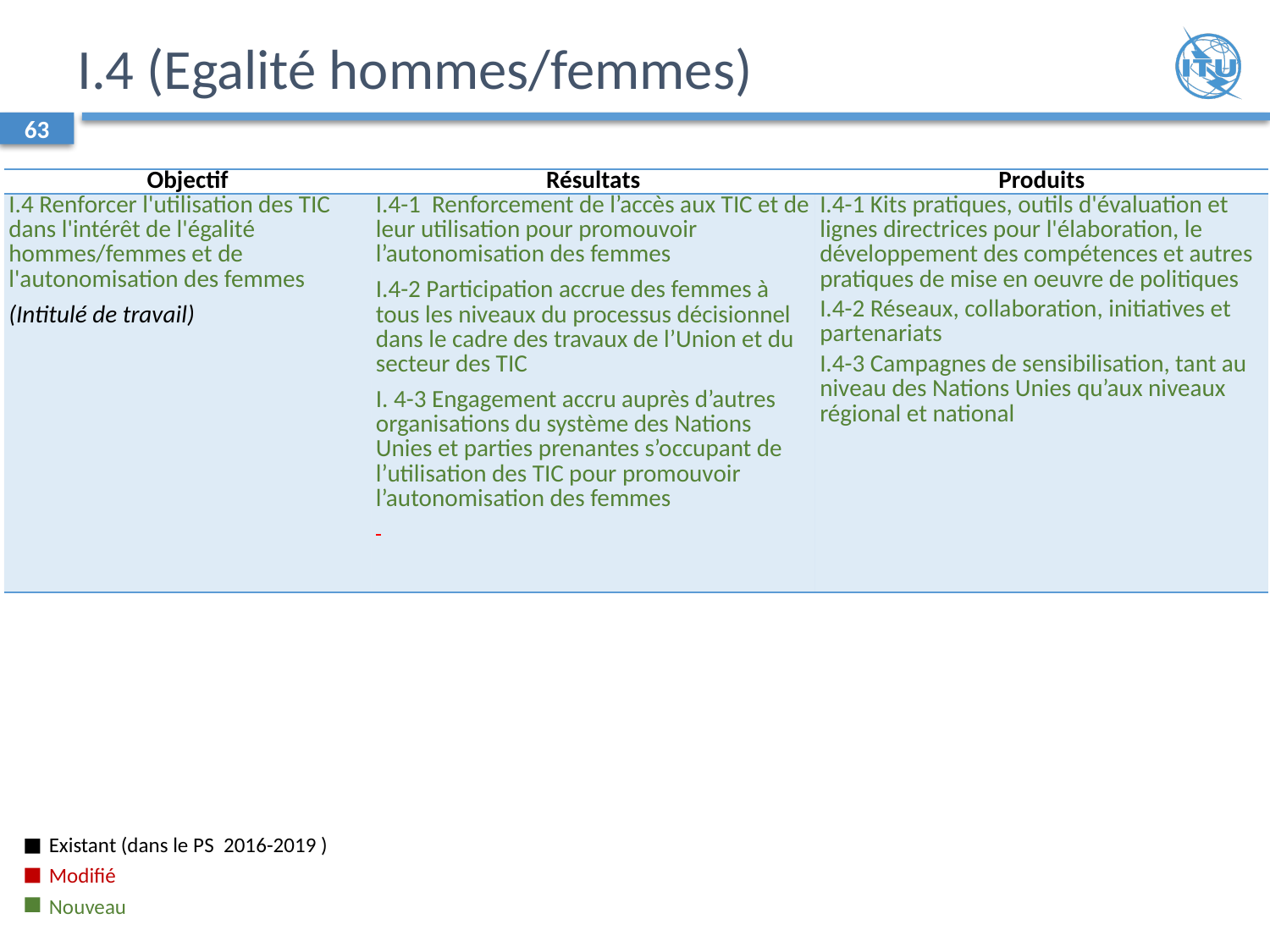

# I.4 (Egalité hommes/femmes)
63
| Objectif | Résultats | Produits |
| --- | --- | --- |
| I.4 Renforcer l'utilisation des TIC dans l'intérêt de l'égalité hommes/femmes et de l'autonomisation des femmes (Intitulé de travail) | I.4-1 Renforcement de l’accès aux TIC et de leur utilisation pour promouvoir l’autonomisation des femmes I.4-2 Participation accrue des femmes à tous les niveaux du processus décisionnel dans le cadre des travaux de l’Union et du secteur des TIC I. 4-3 Engagement accru auprès d’autres organisations du système des Nations Unies et parties prenantes s’occupant de l’utilisation des TIC pour promouvoir l’autonomisation des femmes | I.4-1 Kits pratiques, outils d'évaluation et lignes directrices pour l'élaboration, le développement des compétences et autres pratiques de mise en oeuvre de politiques I.4-2 Réseaux, collaboration, initiatives et partenariats I.4-3 Campagnes de sensibilisation, tant au niveau des Nations Unies qu’aux niveaux régional et national |
Existant (dans le PS  2016-2019 )
Modifié
Nouveau